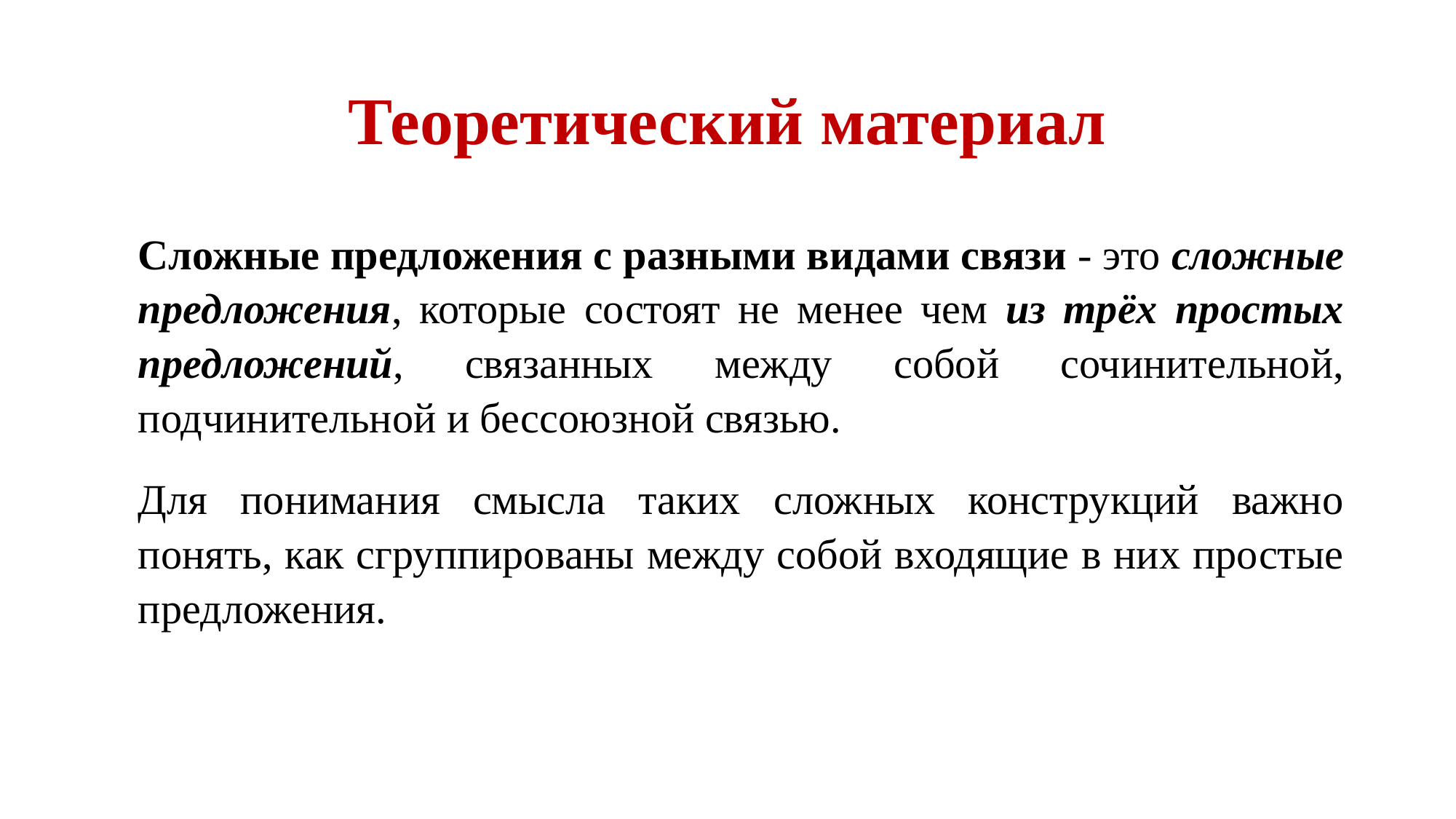

# Теоретический материал
Сложные предложения с разными видами связи - это сложные предложения, которые состоят не менее чем из трёх простых предложений, связанных между собой сочинительной, подчинительной и бессоюзной связью.
Для понимания смысла таких сложных конструкций важно понять, как сгруппированы между собой входящие в них простые предложения.